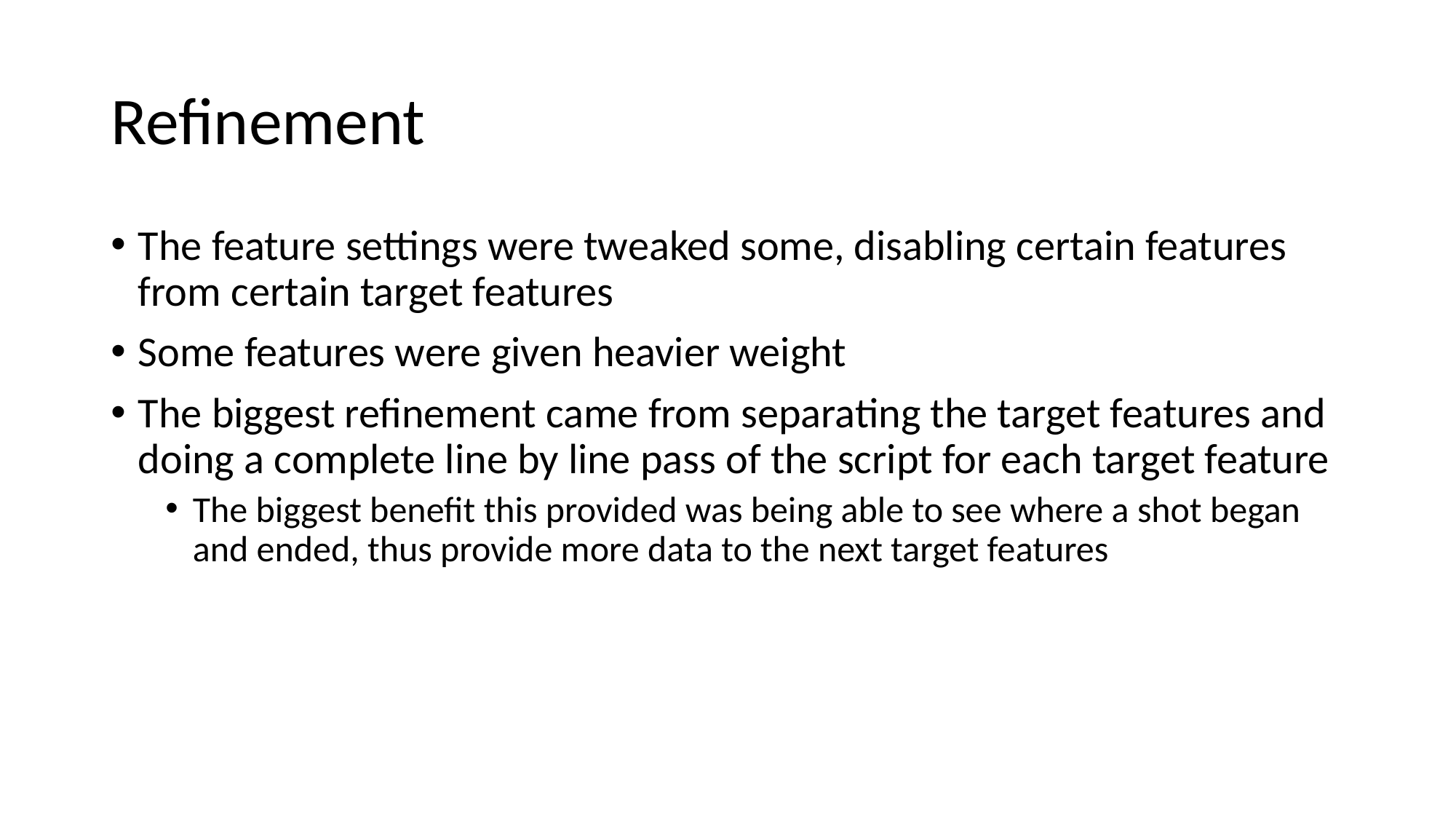

# Refinement
The feature settings were tweaked some, disabling certain features from certain target features
Some features were given heavier weight
The biggest refinement came from separating the target features and doing a complete line by line pass of the script for each target feature
The biggest benefit this provided was being able to see where a shot began and ended, thus provide more data to the next target features